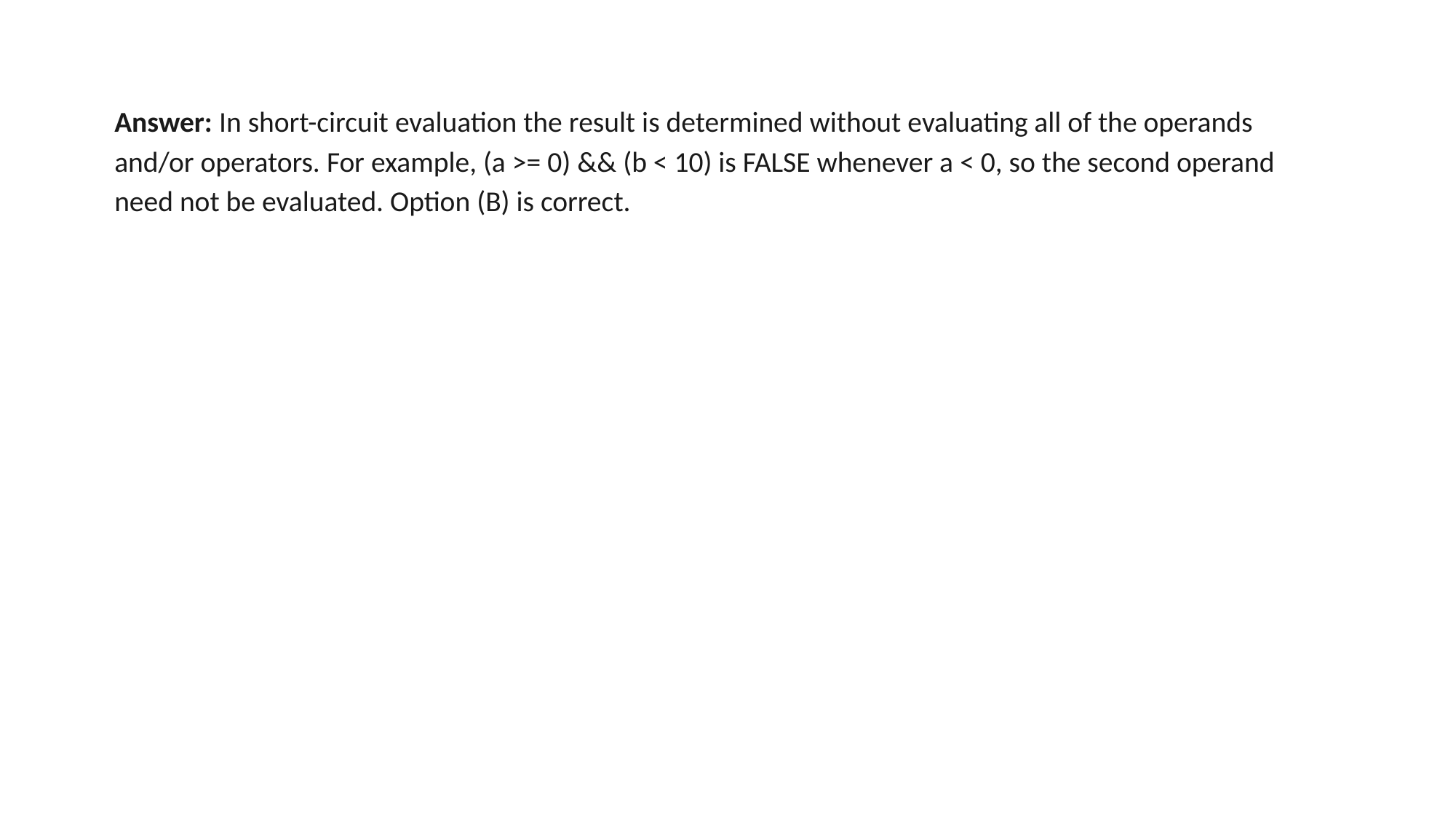

Answer: In short-circuit evaluation the result is determined without evaluating all of the operands and/or operators. For example, (a >= 0) && (b < 10) is FALSE whenever a < 0, so the second operand need not be evaluated. Option (B) is correct.